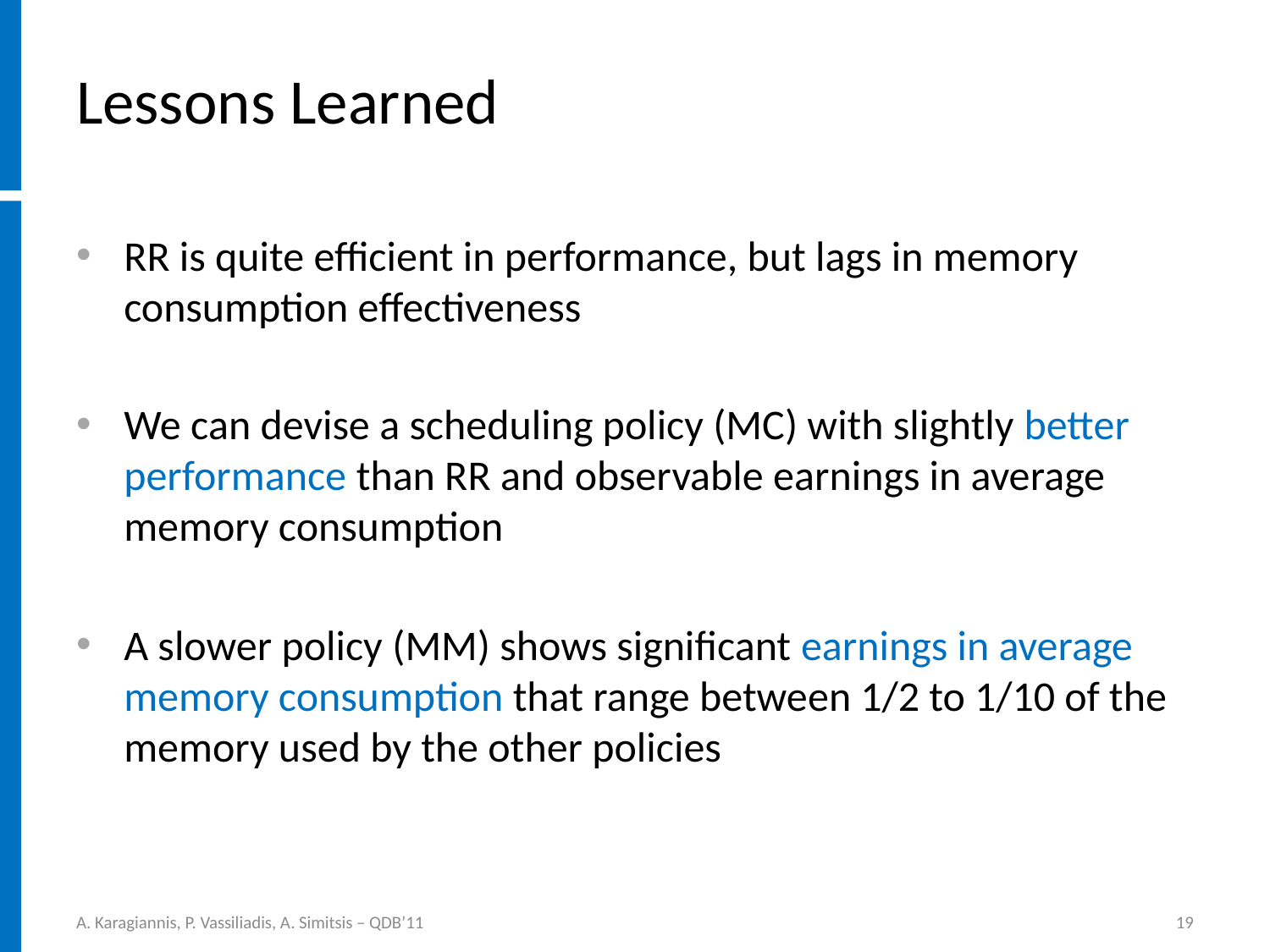

# Lessons Learned
RR is quite efficient in performance, but lags in memory consumption effectiveness

We can devise a scheduling policy (MC) with slightly better performance than RR and observable earnings in average memory consumption

A slower policy (MM) shows significant earnings in average memory consumption that range between 1/2 to 1/10 of the memory used by the other policies

A. Karagiannis, P. Vassiliadis, A. Simitsis – QDB’11
19